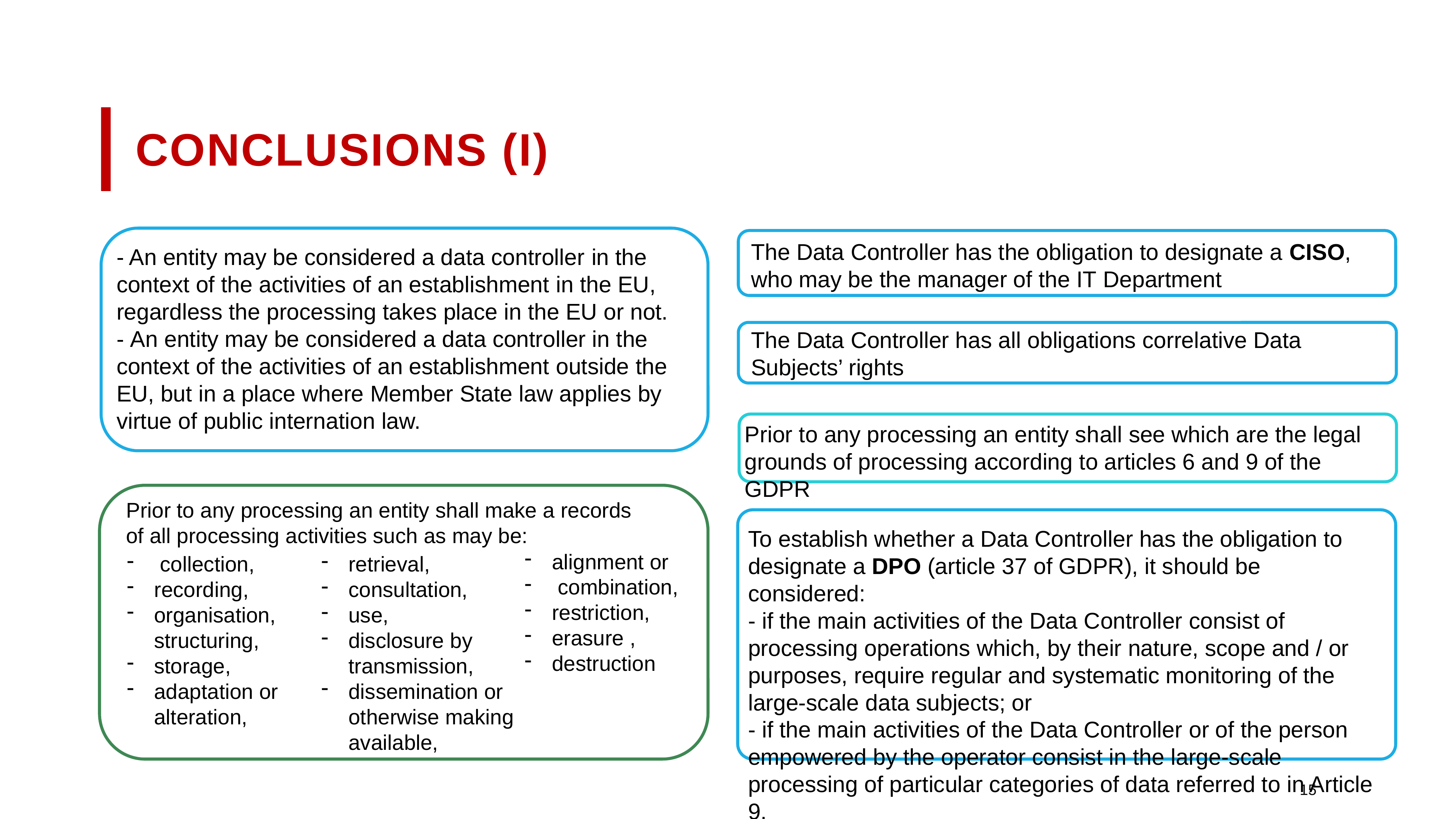

# CONcLusions (i)

The Data Controller has the obligation to designate a CISO, who may be the manager of the IT Department
- An entity may be considered a data controller in the context of the activities of an establishment in the EU, regardless the processing takes place in the EU or not.
- An entity may be considered a data controller in the context of the activities of an establishment outside the EU, but in a place where Member State law applies by virtue of public internation law.

The Data Controller has all obligations correlative Data Subjects’ rights
Prior to any processing an entity shall see which are the legal grounds of processing according to articles 6 and 9 of the GDPR

Prior to any processing an entity shall make a records of all processing activities such as may be:

To establish whether a Data Controller has the obligation to designate a DPO (article 37 of GDPR), it should be considered:
- if the main activities of the Data Controller consist of processing operations which, by their nature, scope and / or purposes, require regular and systematic monitoring of the large-scale data subjects; or
- if the main activities of the Data Controller or of the person empowered by the operator consist in the large-scale processing of particular categories of data referred to in Article 9.
alignment or
 combination,
restriction,
erasure ,
destruction
 collection,
recording,
organisation, structuring,
storage,
adaptation or alteration,
retrieval,
consultation,
use,
disclosure by transmission,
dissemination or otherwise making available,
15